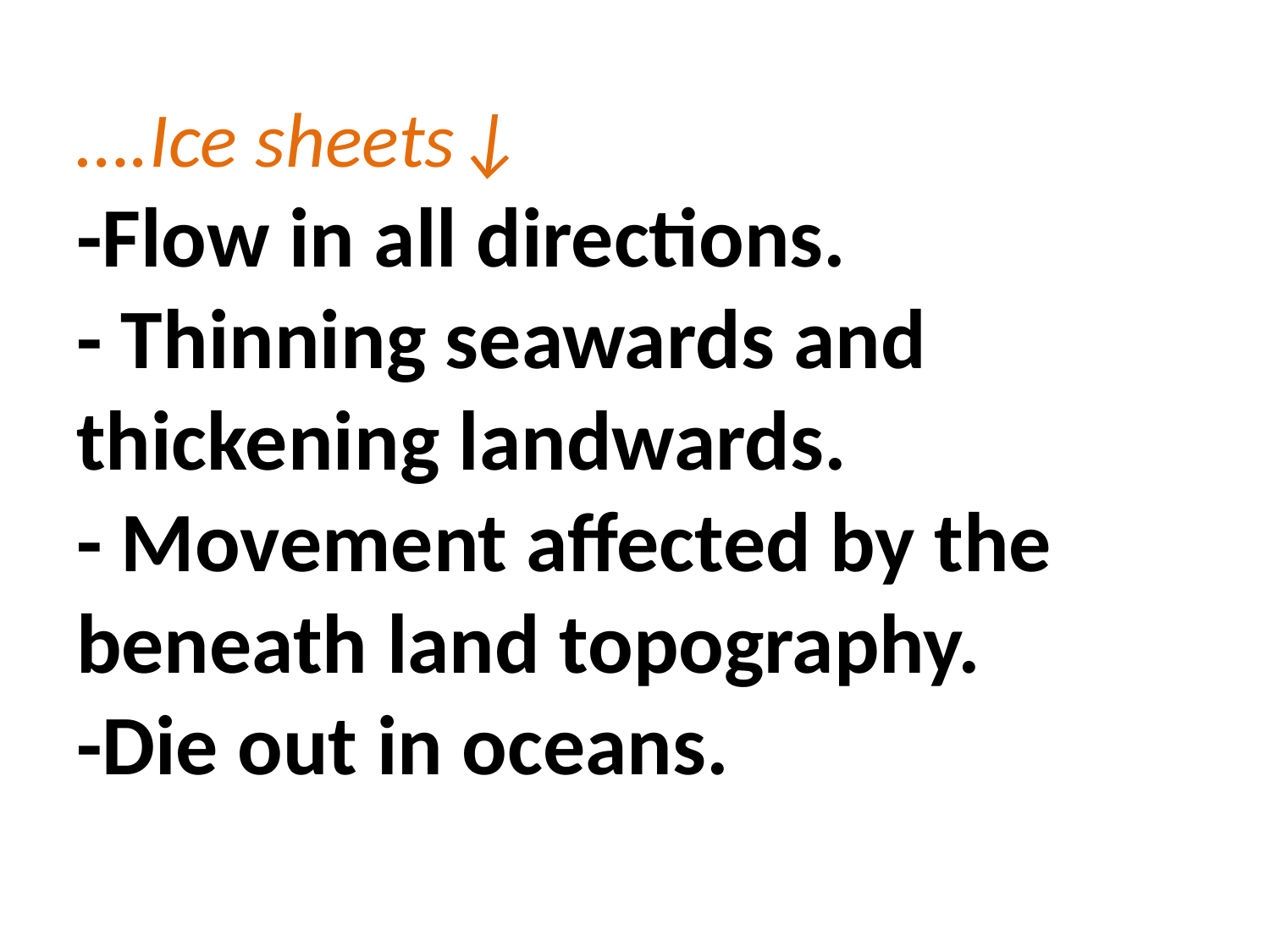

# ….Ice sheets↓ -Flow in all directions. - Thinning seawards and thickening landwards. - Movement affected by the beneath land topography. -Die out in oceans.